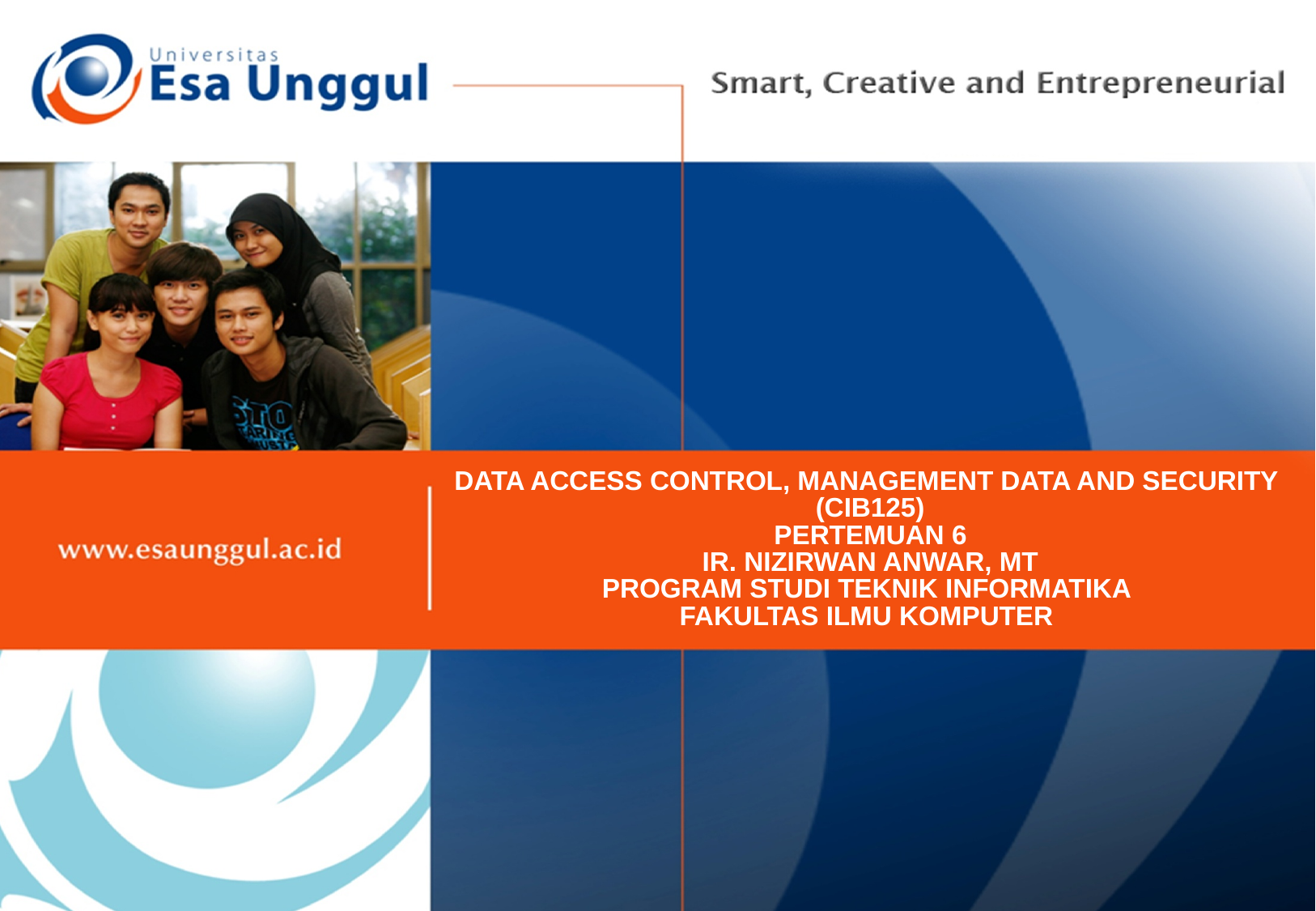

DATA ACCESS CONTROL, MANAGEMENT DATA AND SECURITY  (CIB125)
PERTEMUAN 6
IR. NIZIRWAN ANWAR, MT
PROGRAM STUDI TEKNIK INFORMATIKA
FAKULTAS ILMU KOMPUTER